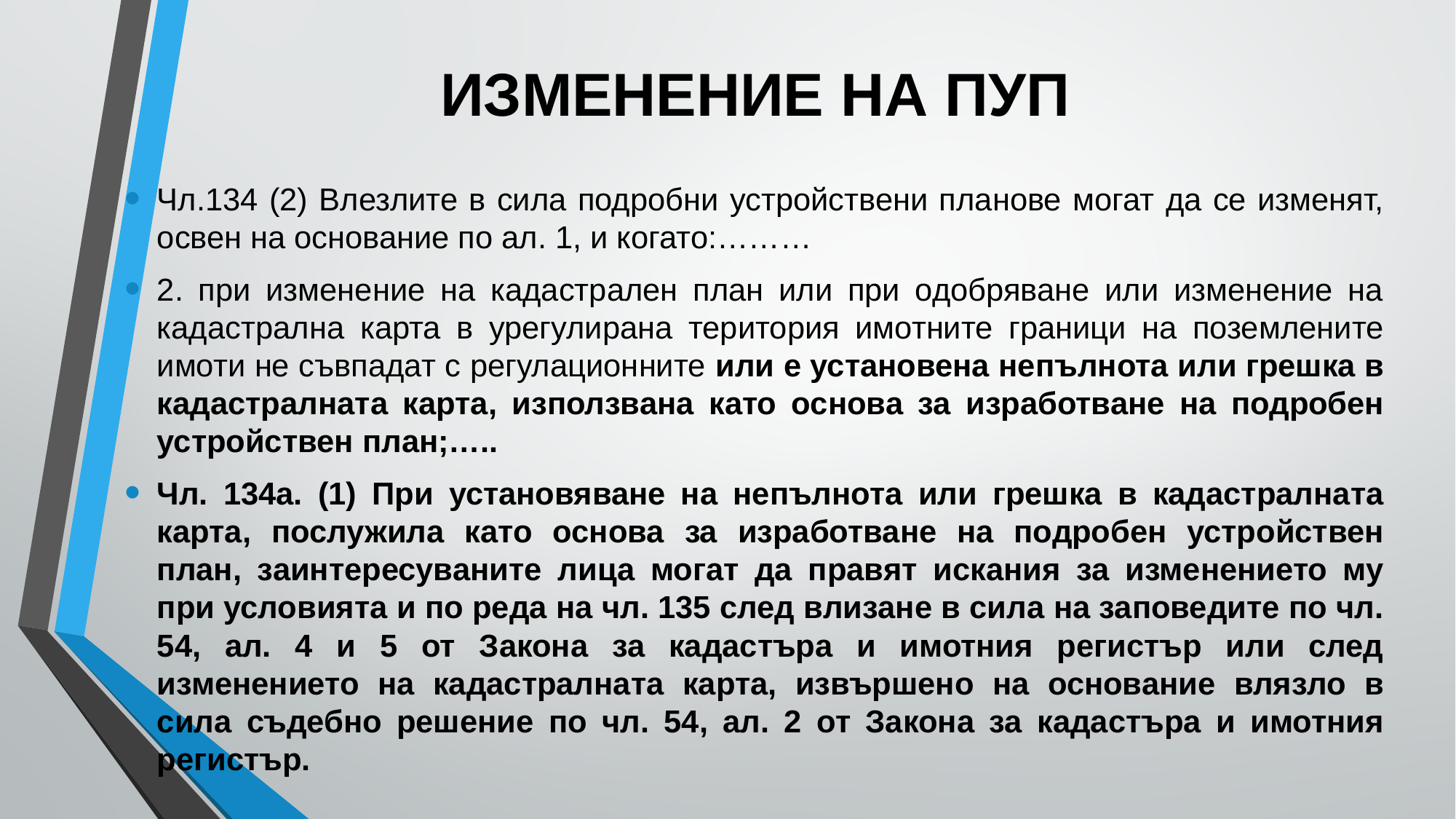

# ИЗМЕНЕНИЕ НА ПУП
Чл.134 (2) Влезлите в сила подробни устройствени планове могат да се изменят, освен на основание по ал. 1, и когато:………
2. при изменение на кадастрален план или при одобряване или изменение на кадастрална карта в урегулирана територия имотните граници на поземлените имоти не съвпадат с регулационните или е установена непълнота или грешка в кадастралната карта, използвана като основа за изработване на подробен устройствен план;…..
Чл. 134а. (1) При установяване на непълнота или грешка в кадастралната карта, послужила като основа за изработване на подробен устройствен план, заинтересуваните лица могат да правят искания за изменението му при условията и по реда на чл. 135 след влизане в сила на заповедите по чл. 54, ал. 4 и 5 от Закона за кадастъра и имотния регистър или след изменението на кадастралната карта, извършено на основание влязло в сила съдебно решение по чл. 54, ал. 2 от Закона за кадастъра и имотния регистър.